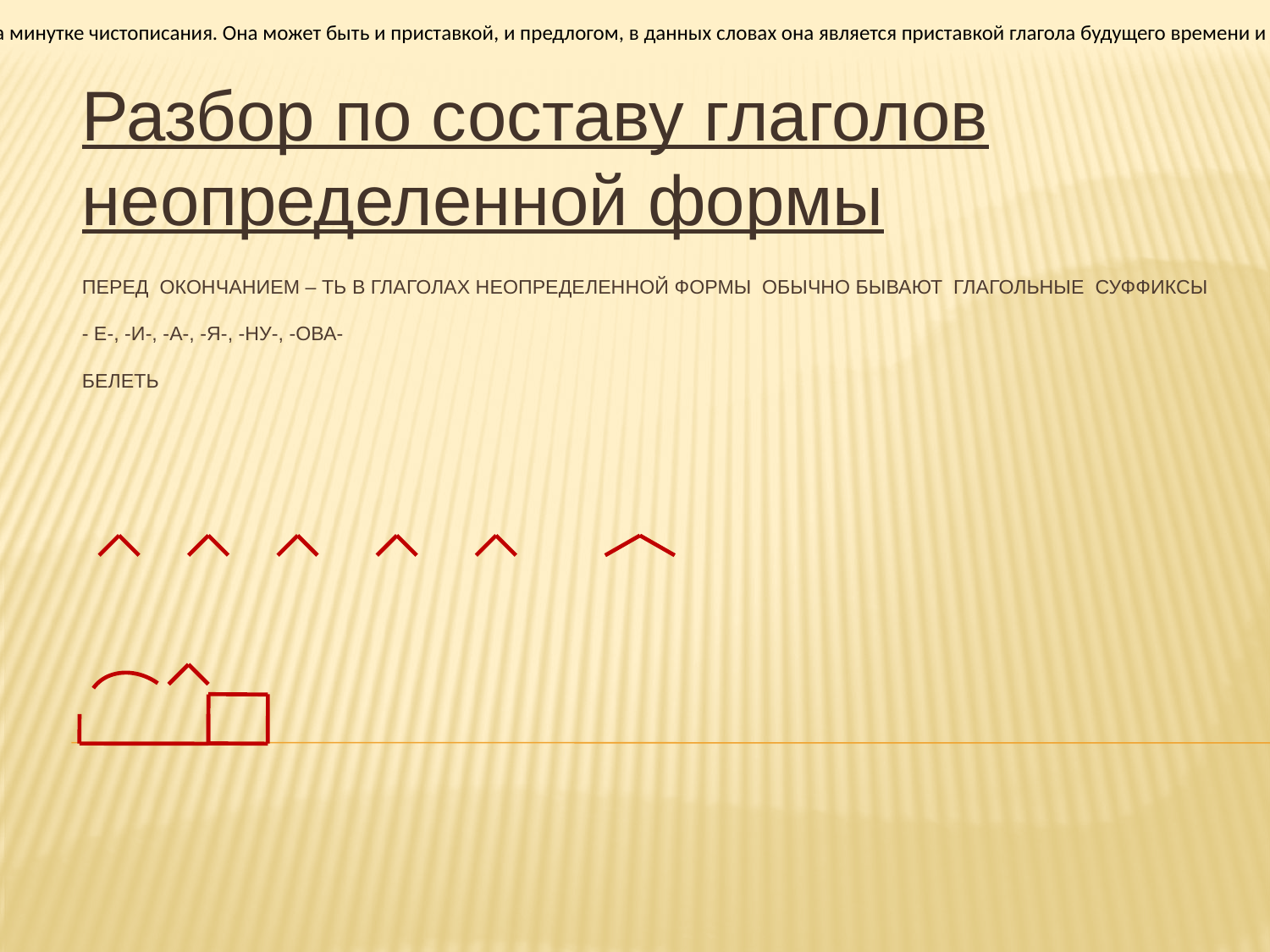

Назовите буквы, которые мы будем писать на минутке чистописания. Она может быть и приставкой, и предлогом, в данных словах она является приставкой глагола будущего времени и обозначает парный согласный твердый звук.
Разбор по составу глаголов неопределенной формы
# Перед  окончанием – ть в глаголах неопределенной формы  обычно бывают  глагольные  суффиксы - е-, -и-, -а-, -я-, -ну-, -ова- белеть